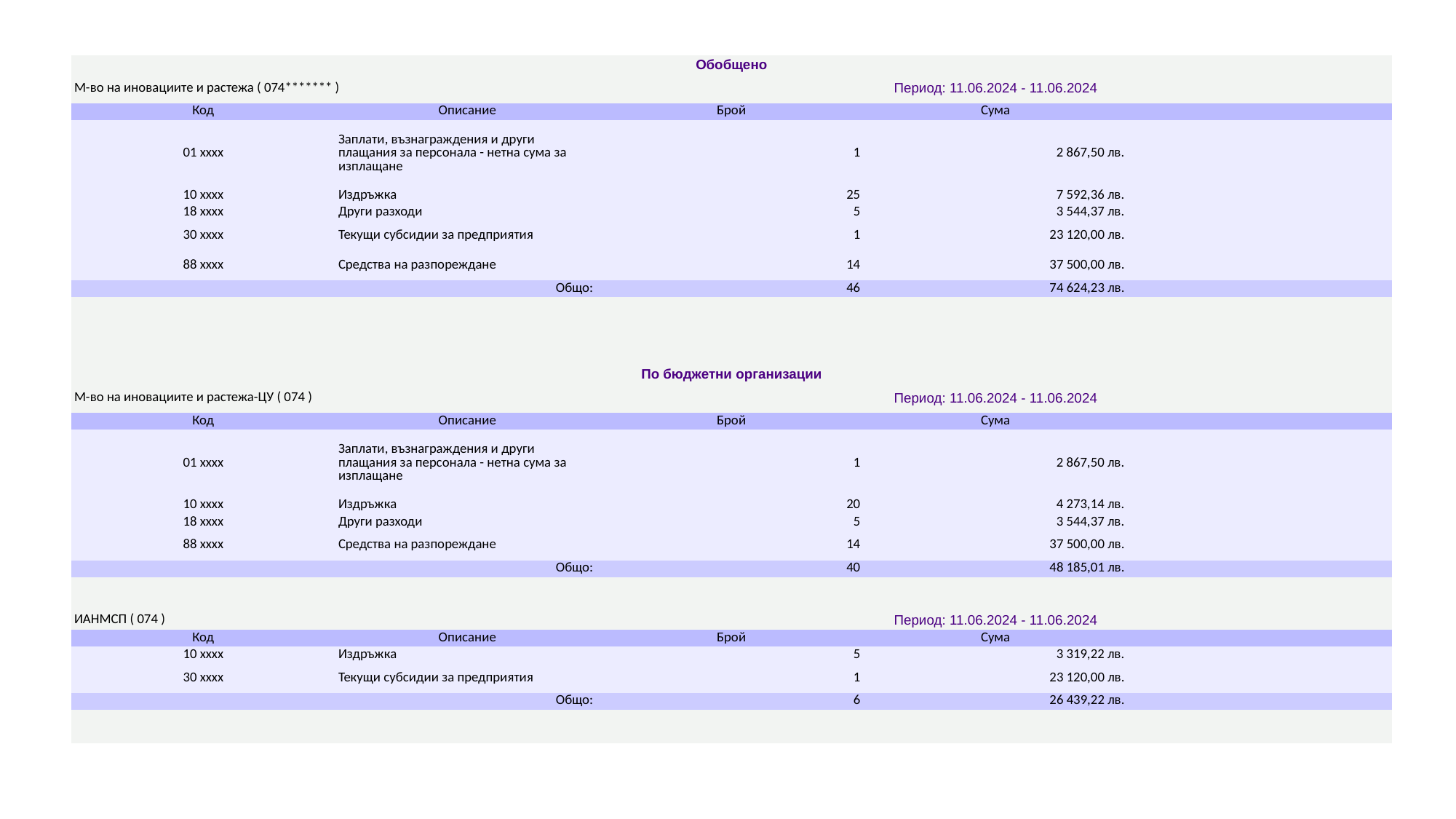

| Обобщено |  |  |  |  |
| --- | --- | --- | --- | --- |
| М-во на иновациите и растежа ( 074\*\*\*\*\*\*\* ) |  | Период: 11.06.2024 - 11.06.2024 |  |  |
| Код | Описание | Брой | Сума |  |
| 01 xxxx | Заплати, възнаграждения и други плащания за персонала - нетна сума за изплащане | 1 | 2 867,50 лв. |  |
| 10 xxxx | Издръжка | 25 | 7 592,36 лв. |  |
| 18 xxxx | Други разходи | 5 | 3 544,37 лв. |  |
| 30 xxxx | Текущи субсидии за предприятия | 1 | 23 120,00 лв. |  |
| 88 xxxx | Средства на разпореждане | 14 | 37 500,00 лв. |  |
| Общо: |  | 46 | 74 624,23 лв. |  |
|  |  |  |  |  |
|  |  |  |  |  |
|  |  |  |  |  |
|  |  |  |  |  |
| По бюджетни организации |  |  |  |  |
| М-во на иновациите и растежа-ЦУ ( 074 ) |  | Период: 11.06.2024 - 11.06.2024 |  |  |
| Код | Описание | Брой | Сума |  |
| 01 xxxx | Заплати, възнаграждения и други плащания за персонала - нетна сума за изплащане | 1 | 2 867,50 лв. |  |
| 10 xxxx | Издръжка | 20 | 4 273,14 лв. |  |
| 18 xxxx | Други разходи | 5 | 3 544,37 лв. |  |
| 88 xxxx | Средства на разпореждане | 14 | 37 500,00 лв. |  |
| Общо: |  | 40 | 48 185,01 лв. |  |
|  |  |  |  |  |
|  |  |  |  |  |
| ИАНМСП ( 074 ) |  | Период: 11.06.2024 - 11.06.2024 |  |  |
| Код | Описание | Брой | Сума |  |
| 10 xxxx | Издръжка | 5 | 3 319,22 лв. |  |
| 30 xxxx | Текущи субсидии за предприятия | 1 | 23 120,00 лв. |  |
| Общо: |  | 6 | 26 439,22 лв. |  |
|  |  |  |  |  |
|  |  |  |  |  |
#